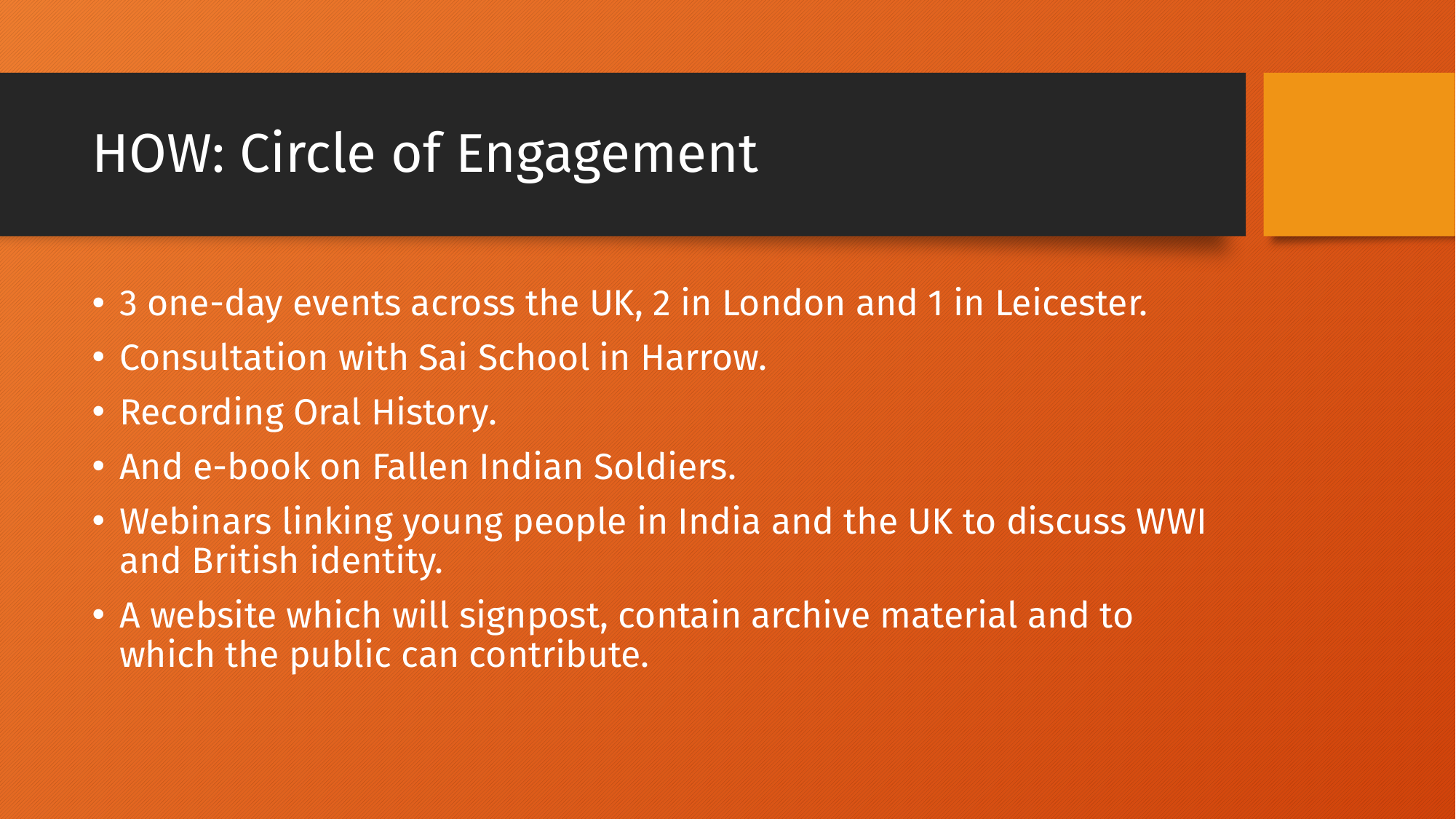

# HOW: Circle of Engagement
3 one-day events across the UK, 2 in London and 1 in Leicester.
Consultation with Sai School in Harrow.
Recording Oral History.
And e-book on Fallen Indian Soldiers.
Webinars linking young people in India and the UK to discuss WWI and British identity.
A website which will signpost, contain archive material and to which the public can contribute.